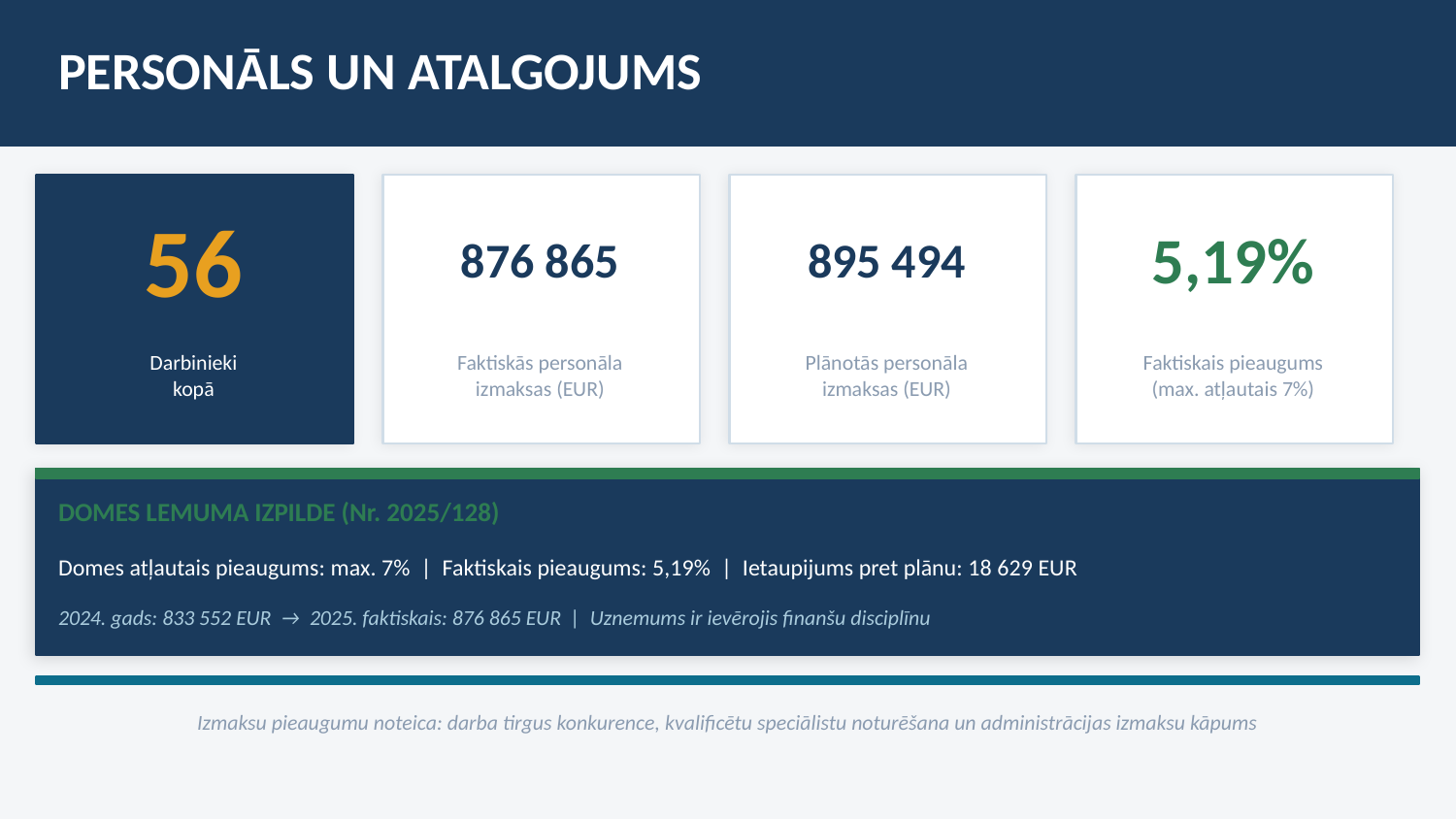

PERSONĀLS UN ATALGOJUMS

56
876 865
895 494
5,19%
Darbinieki
kopā
Faktiskās personāla
izmaksas (EUR)
Plānotās personāla
izmaksas (EUR)
Faktiskais pieaugums
(max. atļautais 7%)

DOMES LEMUMA IZPILDE (Nr. 2025/128)
Domes atļautais pieaugums: max. 7%  |  Faktiskais pieaugums: 5,19%  |  Ietaupijums pret plānu: 18 629 EUR
2024. gads: 833 552 EUR  →  2025. faktiskais: 876 865 EUR  |  Uznemums ir ievērojis finanšu disciplīnu

Izmaksu pieaugumu noteica: darba tirgus konkurence, kvalificētu speciālistu noturēšana un administrācijas izmaksu kāpums